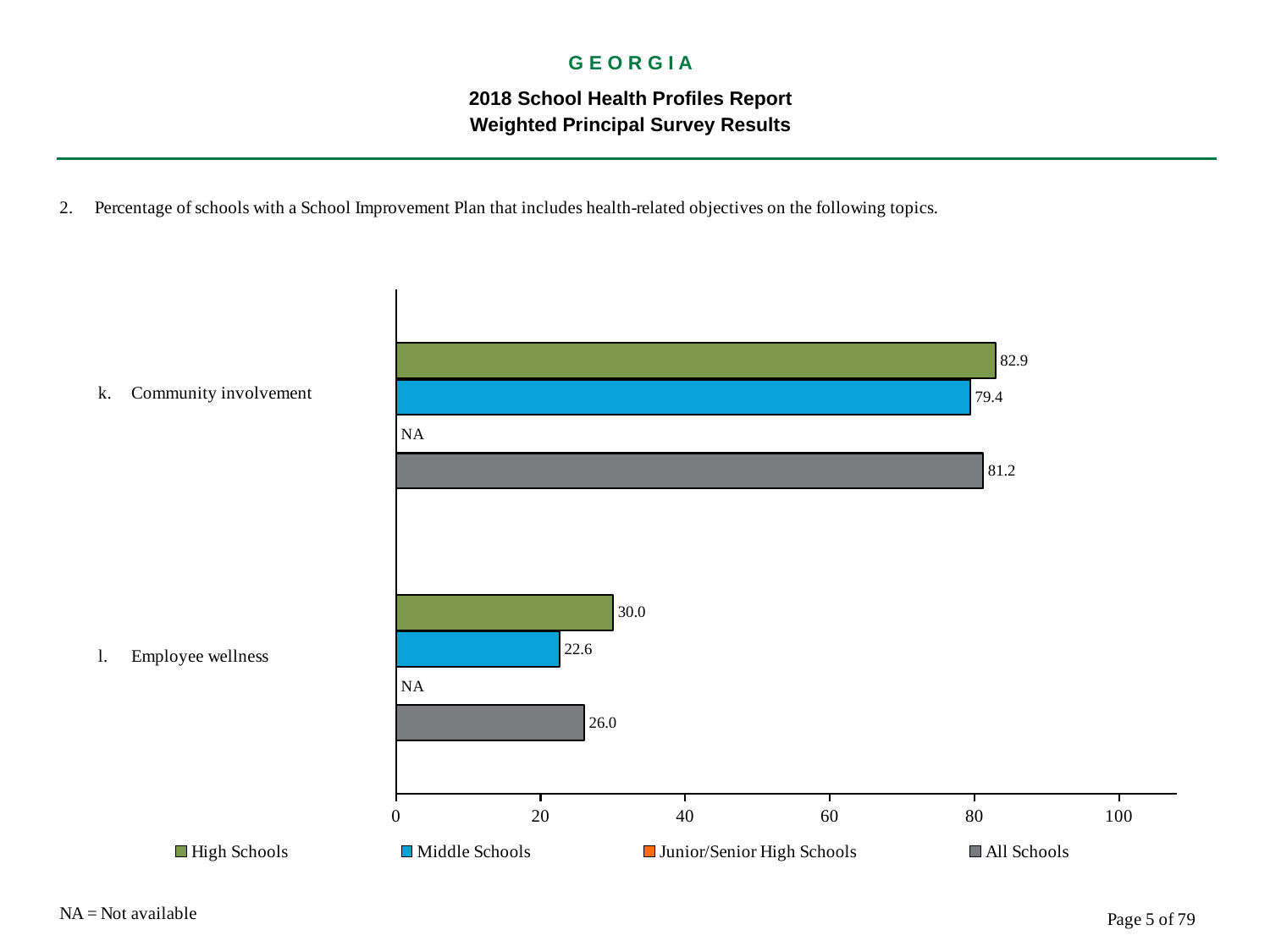

G E O R G I A
2018 School Health Profiles Report
Weighted Principal Survey Results

### Chart

| Category | All Schools | Junior/Senior High Schools | Middle Schools | High Schools |
|---|---|---|---|---|
| Employee wellness | 26.0 | 0.0009 | 22.6 | 30.0 |
| Community involvement | 81.2 | 0.0009 | 79.4 | 82.9 |